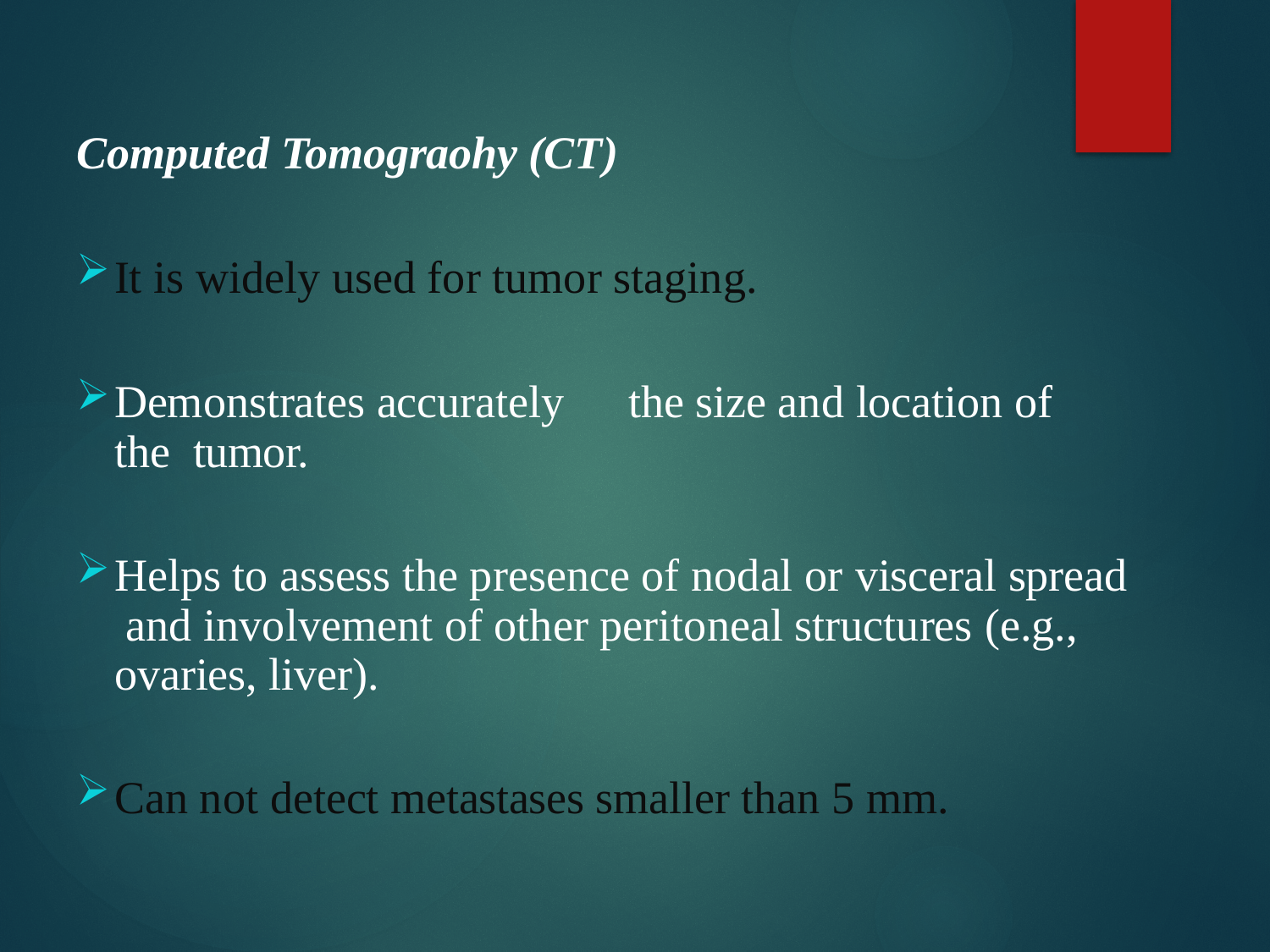

Computed Tomograohy (CT)

It is widely used for tumor staging.

Demonstrates accurately	the size and location of the  tumor.

Helps to assess the presence of nodal or visceral spread  and involvement of other peritoneal structures (e.g.,  ovaries, liver).

Can not detect metastases smaller than 5 mm.